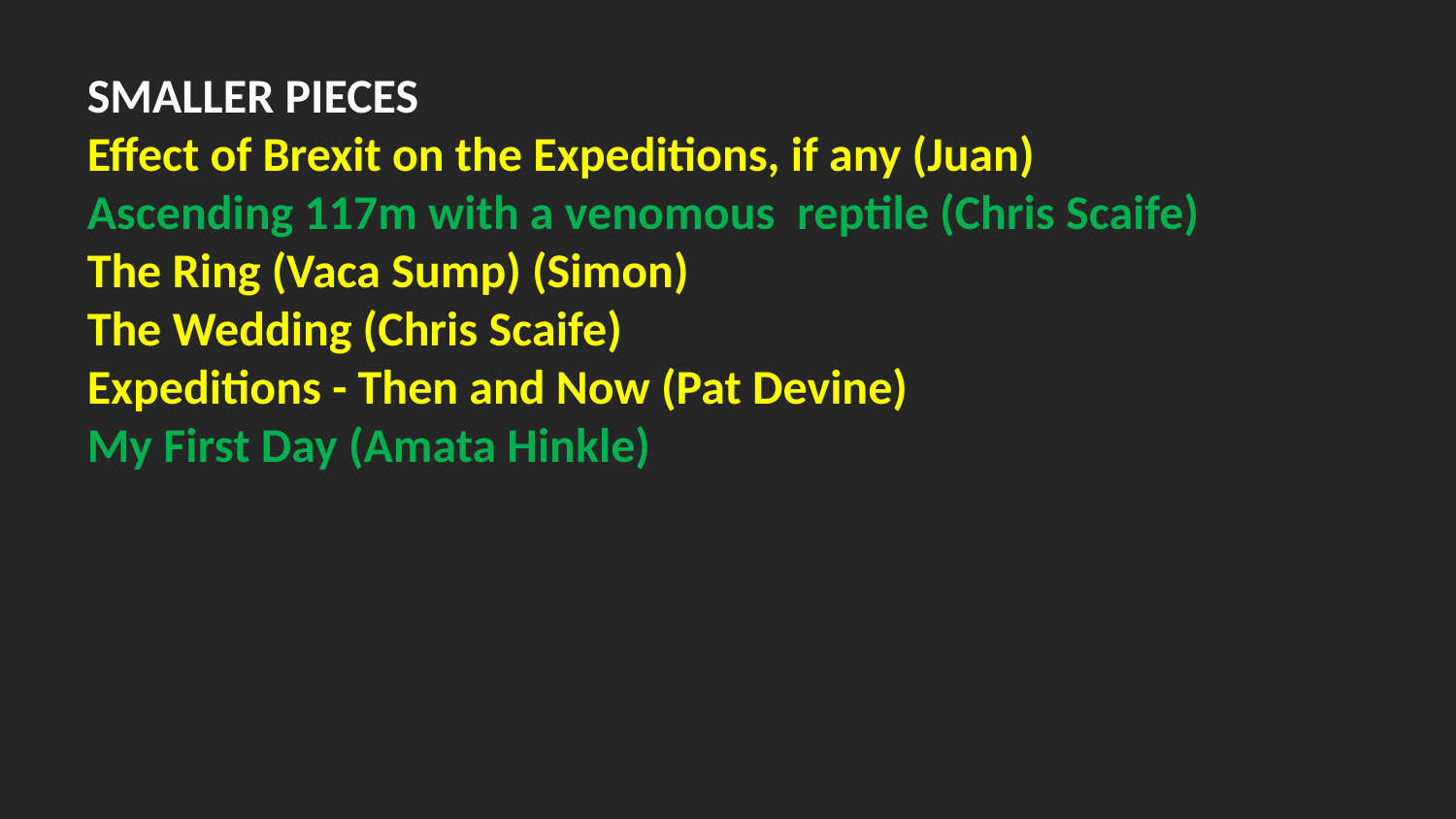

SMALLER PIECES
Effect of Brexit on the Expeditions, if any (Juan)
Ascending 117m with a venomous  reptile (Chris Scaife)
The Ring (Vaca Sump) (Simon)
The Wedding (Chris Scaife)
Expeditions - Then and Now (Pat Devine)
My First Day (Amata Hinkle)